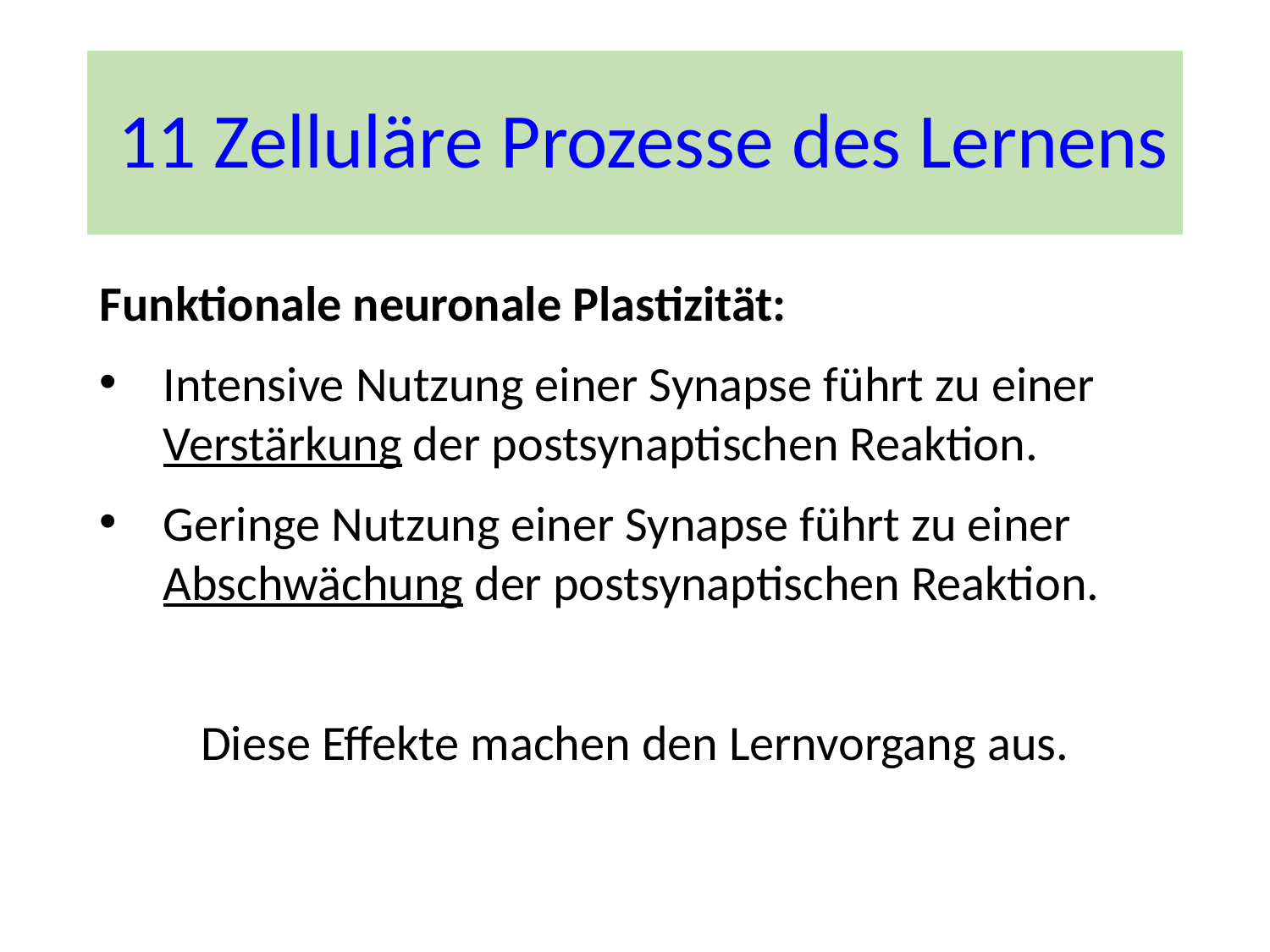

# 11 Zelluläre Prozesse des Lernens
Funktionale neuronale Plastizität:
Intensive Nutzung einer Synapse führt zu einer Verstärkung der postsynaptischen Reaktion.
Geringe Nutzung einer Synapse führt zu einer Abschwächung der postsynaptischen Reaktion.

Diese Effekte machen den Lernvorgang aus.